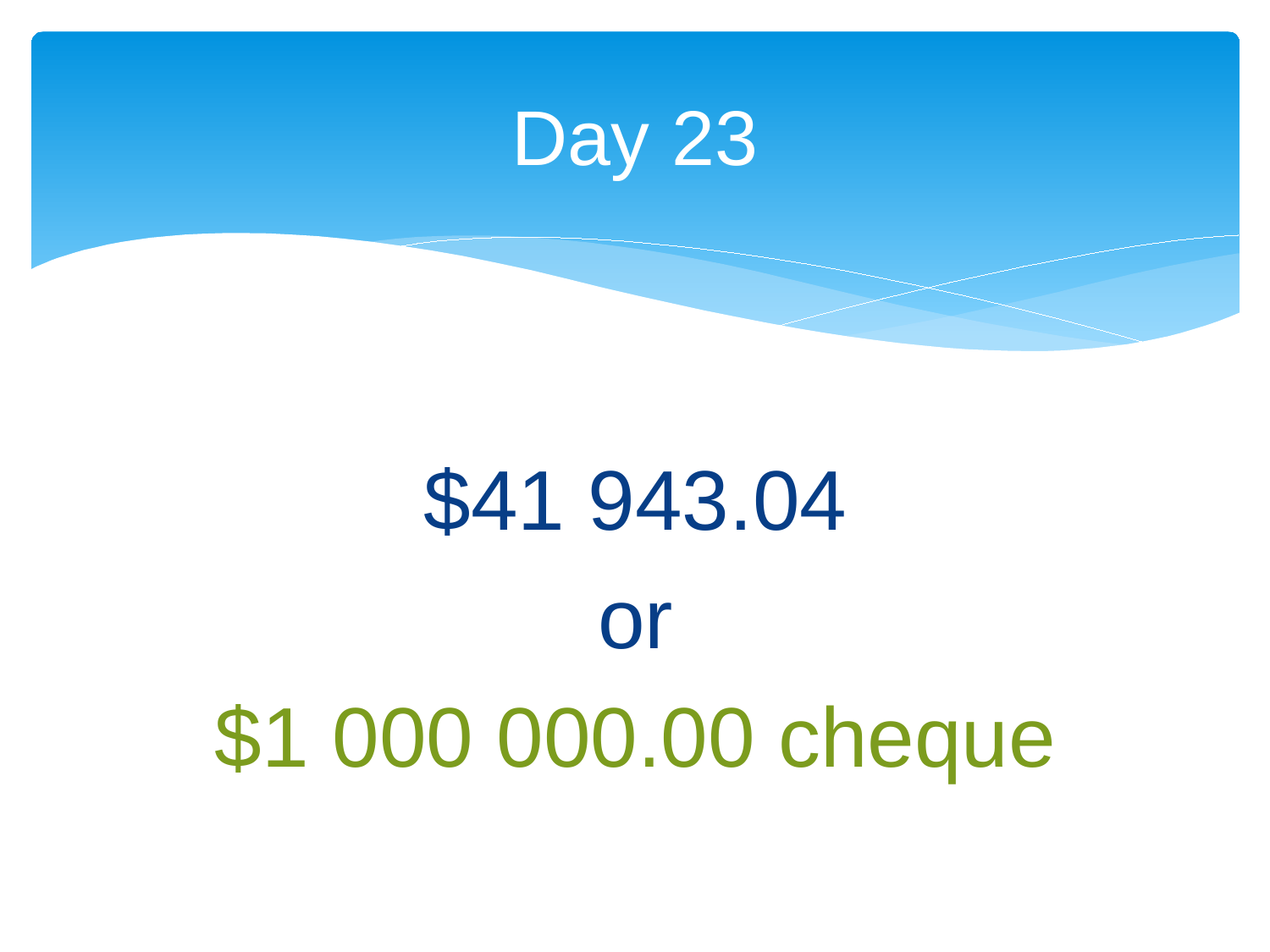

# Day 23

$41 943.04
or
$1 000 000.00 cheque